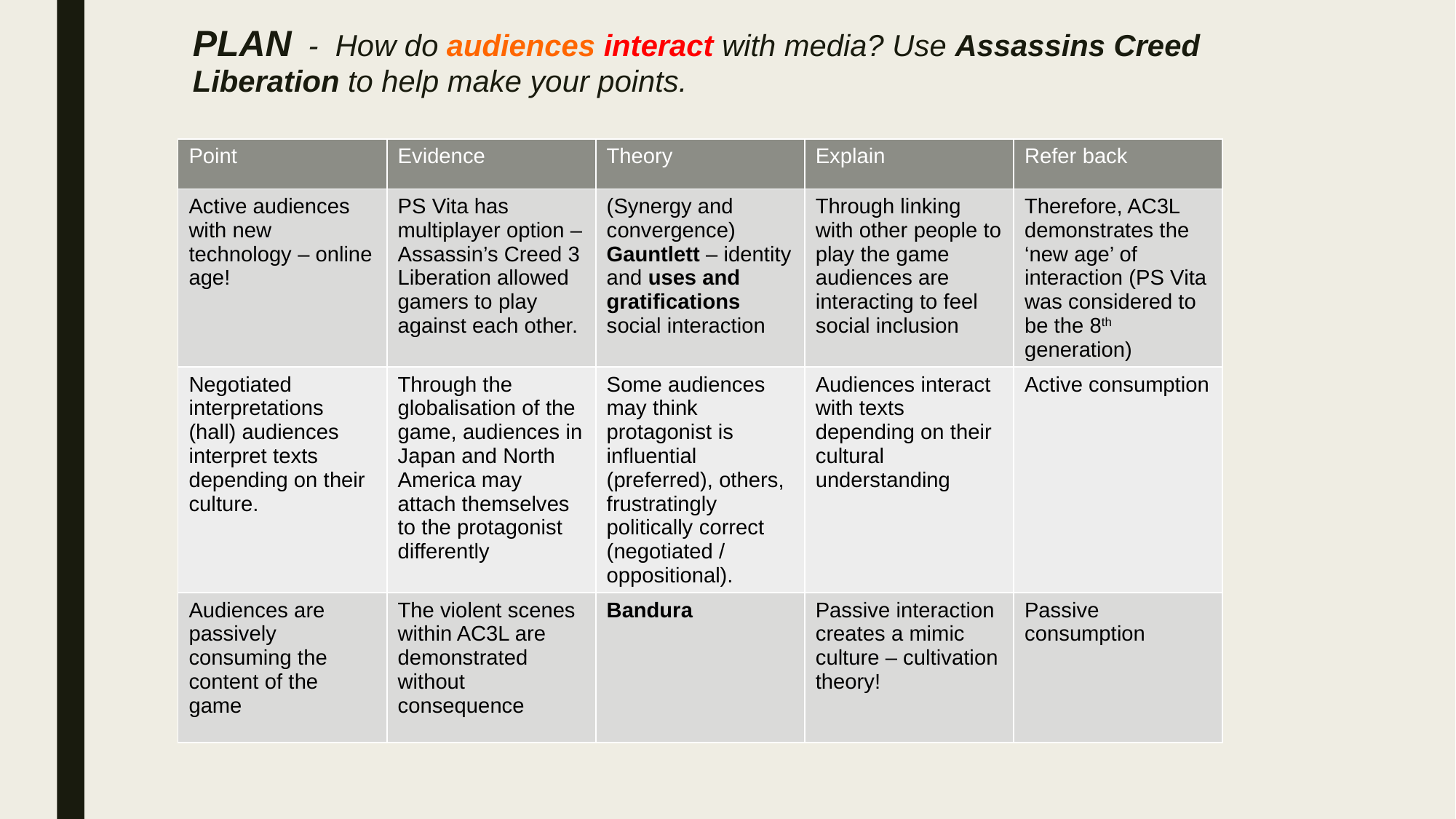

PLAN  -  How do audiences interact with media? Use Assassins Creed Liberation to help make your points.

| Point | Evidence | Theory | Explain | Refer back |
| --- | --- | --- | --- | --- |
| Active audiences with new technology – online age! | PS Vita has multiplayer option – Assassin’s Creed 3 Liberation allowed gamers to play against each other. | (Synergy and convergence) Gauntlett – identity and uses and gratifications social interaction | Through linking with other people to play the game audiences are interacting to feel social inclusion | Therefore, AC3L demonstrates the ‘new age’ of interaction (PS Vita was considered to be the 8th generation) |
| Negotiated interpretations (hall) audiences interpret texts depending on their culture. | Through the globalisation of the game, audiences in Japan and North America may attach themselves to the protagonist differently | Some audiences may think protagonist is influential (preferred), others, frustratingly politically correct (negotiated / oppositional). | Audiences interact with texts depending on their cultural understanding | Active consumption |
| Audiences are passively consuming the content of the game | The violent scenes within AC3L are demonstrated without consequence | Bandura | Passive interaction creates a mimic culture – cultivation theory! | Passive consumption |